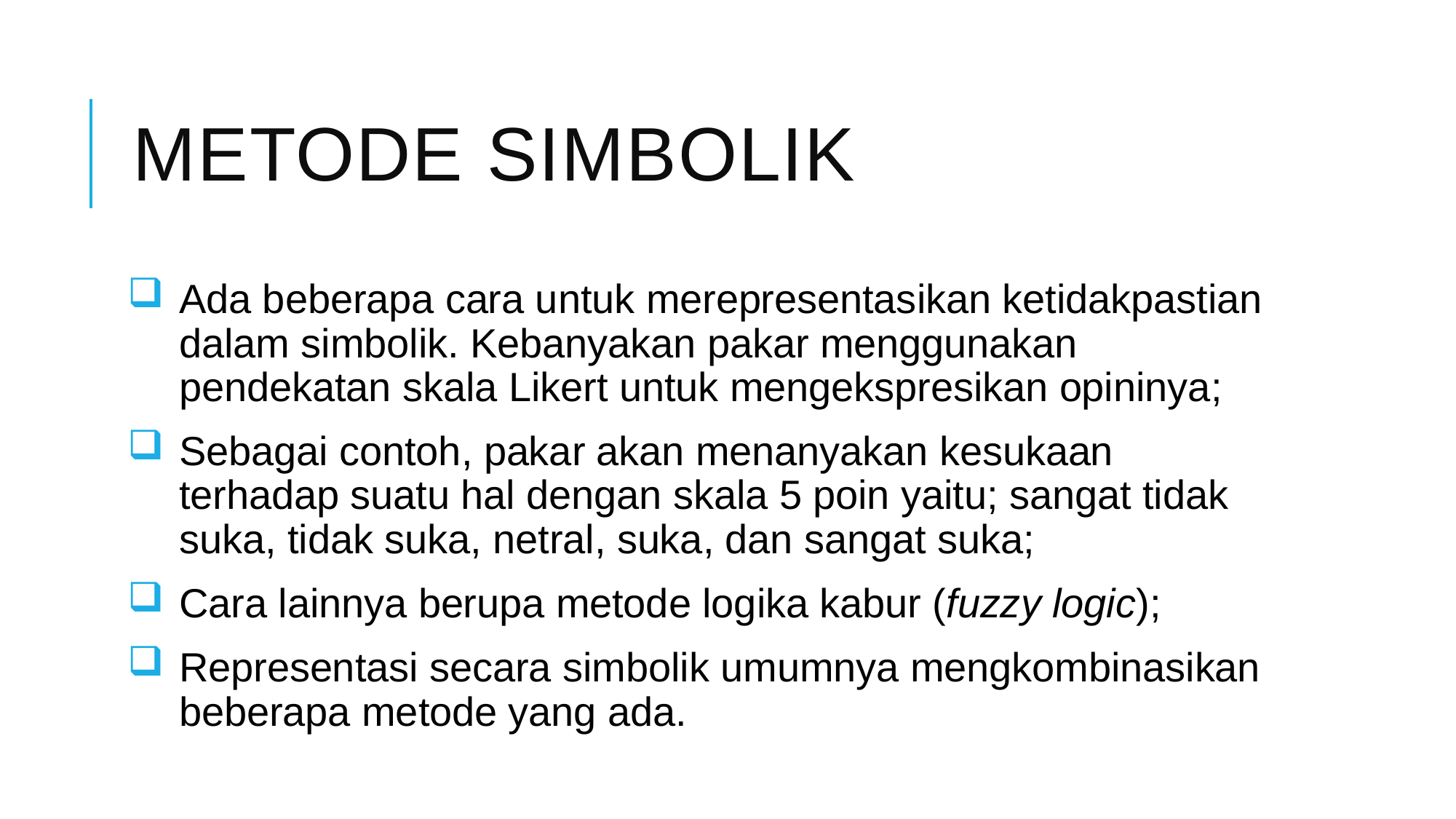

# Metode simbolik
Ada beberapa cara untuk merepresentasikan ketidakpastian dalam simbolik. Kebanyakan pakar menggunakan pendekatan skala Likert untuk mengekspresikan opininya;
Sebagai contoh, pakar akan menanyakan kesukaan terhadap suatu hal dengan skala 5 poin yaitu; sangat tidak suka, tidak suka, netral, suka, dan sangat suka;
Cara lainnya berupa metode logika kabur (fuzzy logic);
Representasi secara simbolik umumnya mengkombinasikan beberapa metode yang ada.